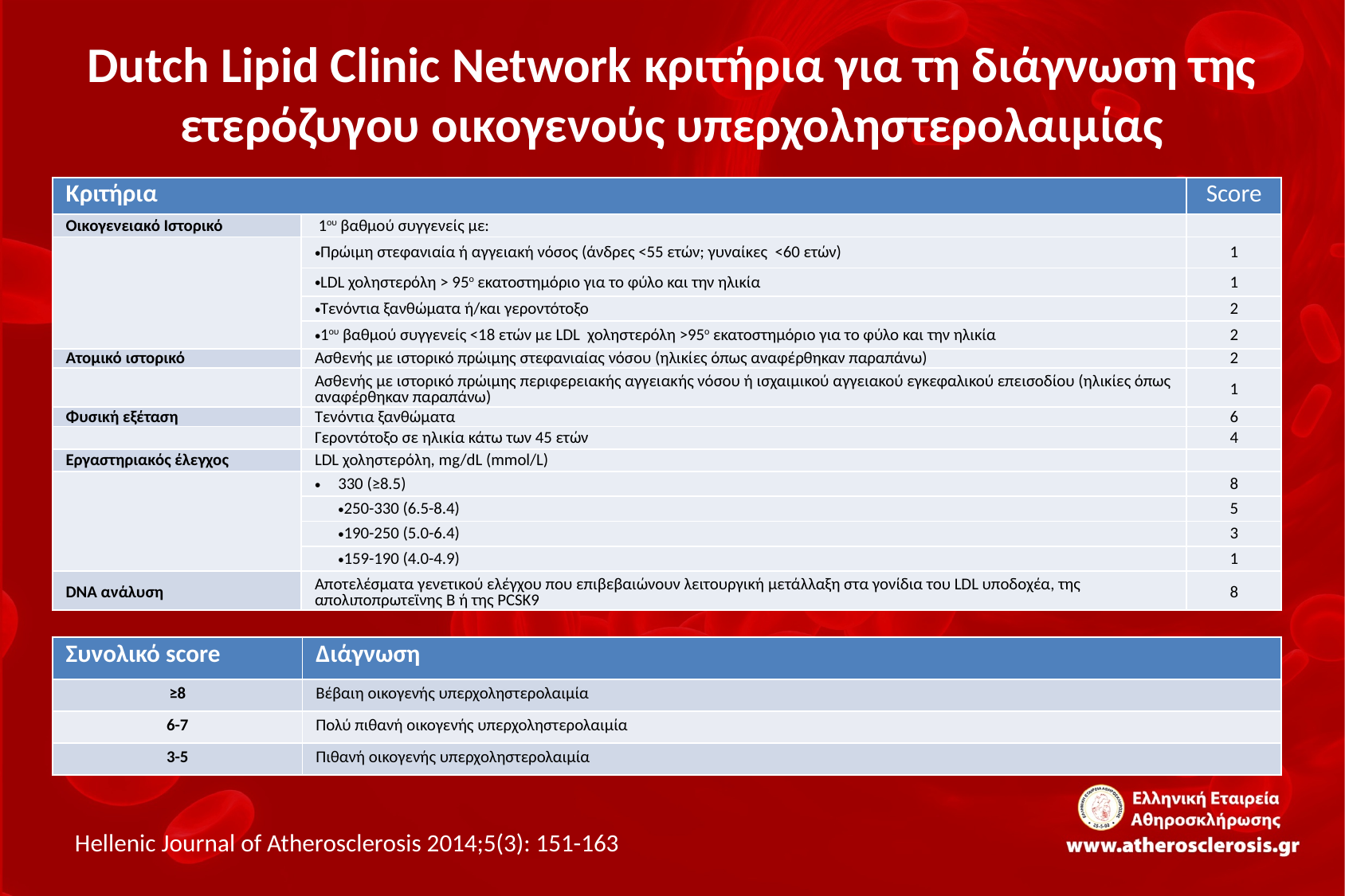

# Dutch Lipid Clinic Network κριτήρια για τη διάγνωση της ετερόζυγου οικογενούς υπερχοληστερολαιμίας
| Κριτήρια |  | Score |
| --- | --- | --- |
| Οικογενειακό Ιστορικό | 1ου βαθμού συγγενείς με: |  |
|  | Πρώιμη στεφανιαία ή αγγειακή νόσος (άνδρες <55 ετών; γυναίκες <60 ετών) | 1 |
|  | LDL χοληστερόλη > 95ο εκατοστημόριο για το φύλο και την ηλικία | 1 |
|  | Τενόντια ξανθώματα ή/και γεροντότοξο | 2 |
|  | 1ου βαθμού συγγενείς <18 ετών με LDL χοληστερόλη >95ο εκατοστημόριο για το φύλο και την ηλικία | 2 |
| Ατομικό ιστορικό | Ασθενής με ιστορικό πρώιμης στεφανιαίας νόσου (ηλικίες όπως αναφέρθηκαν παραπάνω) | 2 |
|  | Ασθενής με ιστορικό πρώιμης περιφερειακής αγγειακής νόσου ή ισχαιμικού αγγειακού εγκεφαλικού επεισοδίου (ηλικίες όπως αναφέρθηκαν παραπάνω) | 1 |
| Φυσική εξέταση | Τενόντια ξανθώματα | 6 |
|  | Γεροντότοξο σε ηλικία κάτω των 45 ετών | 4 |
| Εργαστηριακός έλεγχος | LDL χοληστερόλη, mg/dL (mmol/L) |  |
|  | 330 (≥8.5) | 8 |
|  | 250-330 (6.5-8.4) | 5 |
|  | 190-250 (5.0-6.4) | 3 |
|  | 159-190 (4.0-4.9) | 1 |
| DNA ανάλυση | Αποτελέσματα γενετικού ελέγχου που επιβεβαιώνουν λειτουργική μετάλλαξη στα γονίδια του LDL υποδοχέα, της απολιποπρωτεϊνης Β ή της PCSK9 | 8 |
| Συνολικό score | Διάγνωση |
| --- | --- |
| ≥8 | Βέβαιη οικογενής υπερχοληστερολαιμία |
| 6-7 | Πολύ πιθανή οικογενής υπερχοληστερολαιμία |
| 3-5 | Πιθανή οικογενής υπερχοληστερολαιμία |
Hellenic Journal of Atherosclerosis 2014;5(3): 151-163